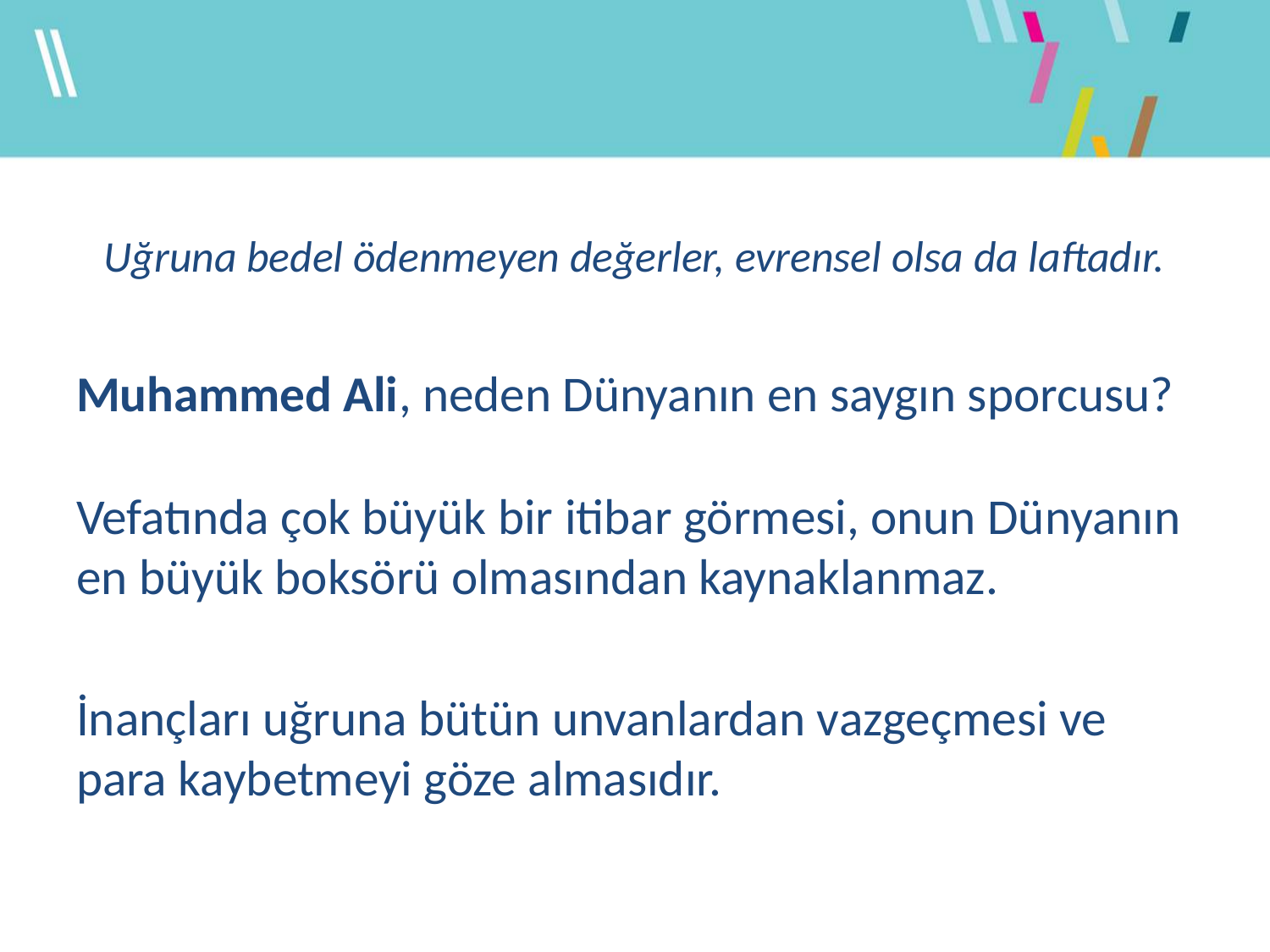

Uğruna bedel ödenmeyen değerler, evrensel olsa da laftadır.

Muhammed Ali, neden Dünyanın en saygın sporcusu?

Vefatında çok büyük bir itibar görmesi, onun Dünyanın en büyük boksörü olmasından kaynaklanmaz.

İnançları uğruna bütün unvanlardan vazgeçmesi ve para kaybetmeyi göze almasıdır.